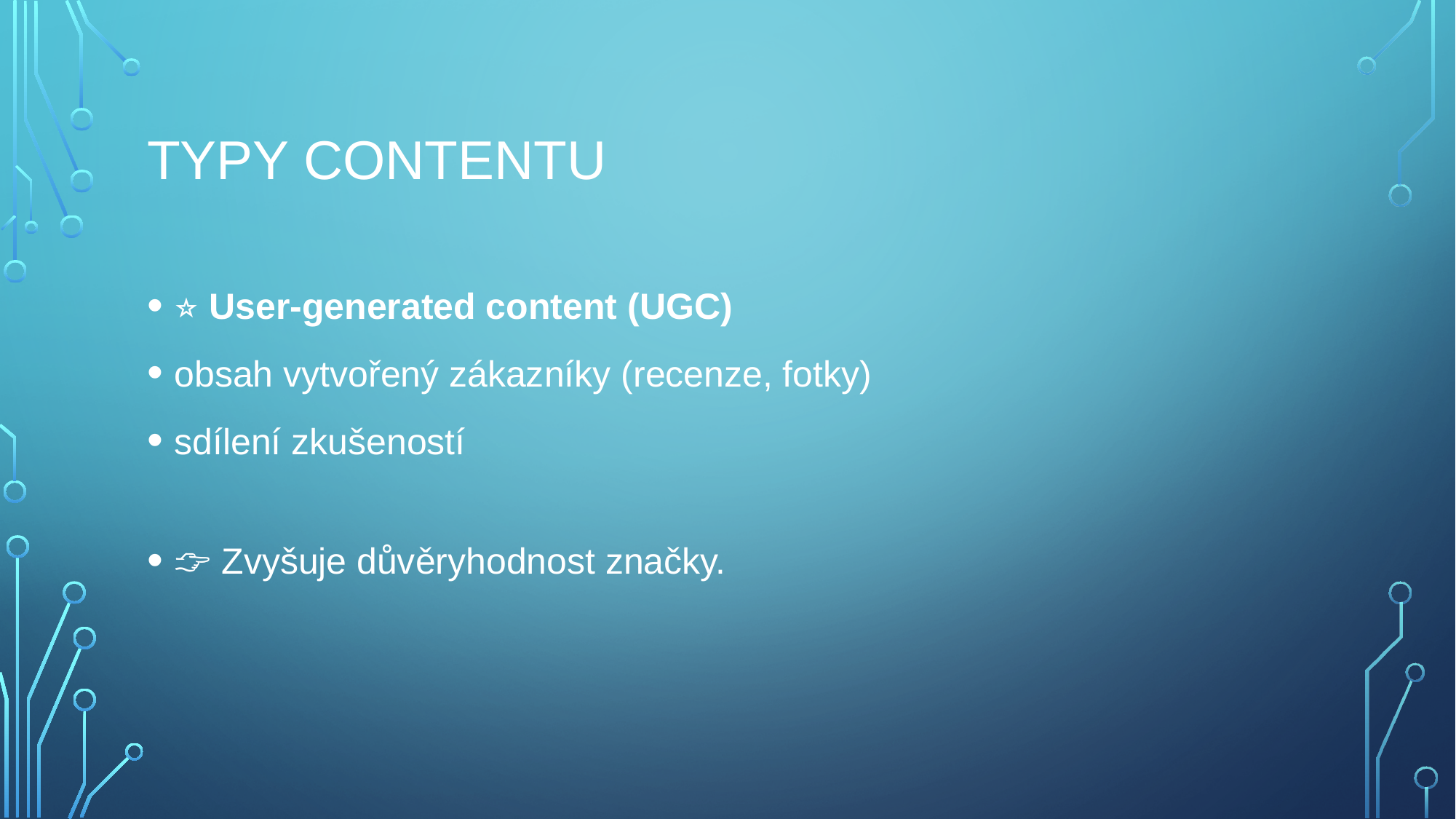

# TYPY CONTENTU
⭐ User-generated content (UGC)
obsah vytvořený zákazníky (recenze, fotky)
sdílení zkušeností
👉 Zvyšuje důvěryhodnost značky.